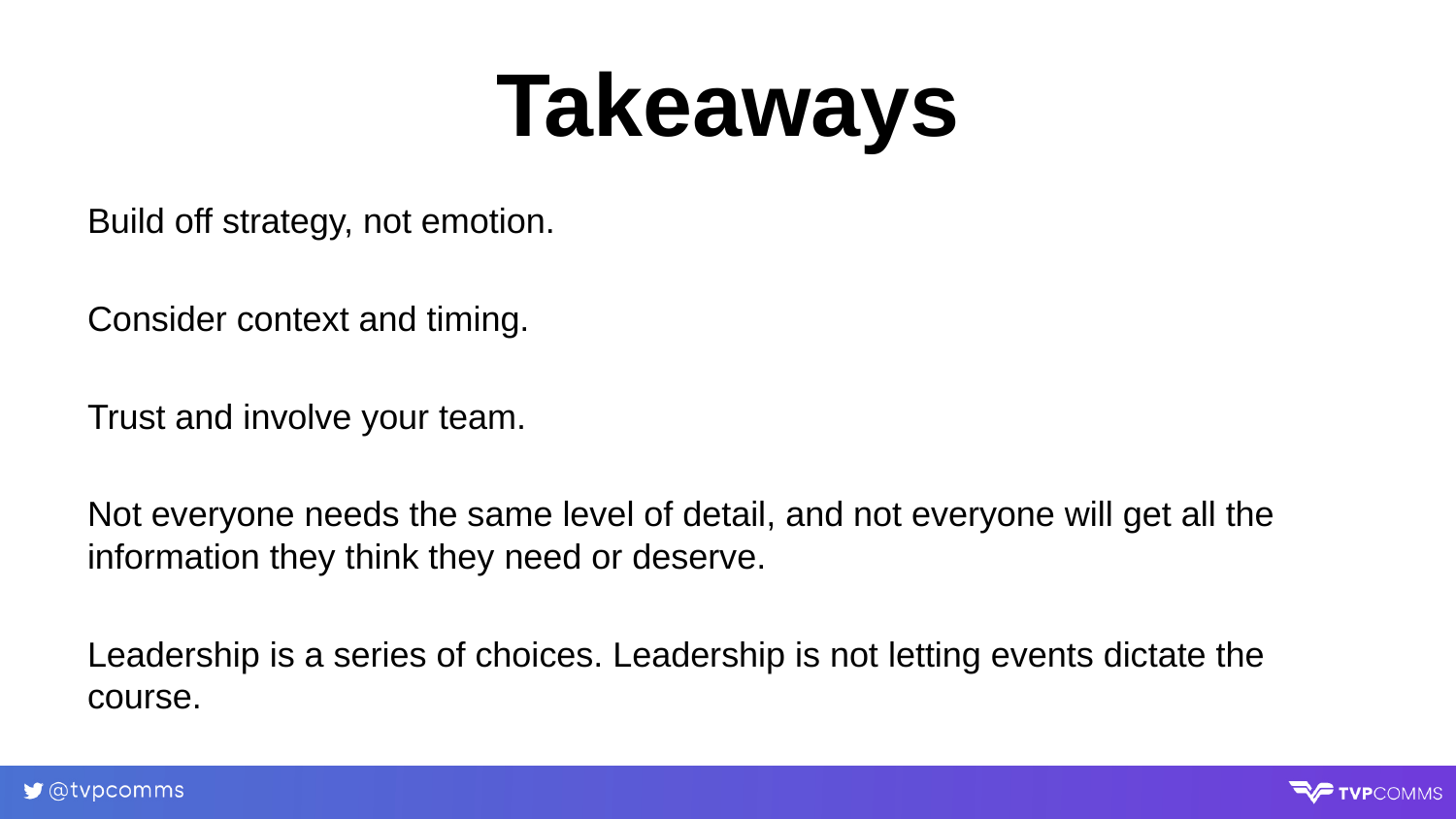

# Takeaways
Build off strategy, not emotion.

Consider context and timing.

Trust and involve your team.

Not everyone needs the same level of detail, and not everyone will get all the information they think they need or deserve.

Leadership is a series of choices. Leadership is not letting events dictate the course.